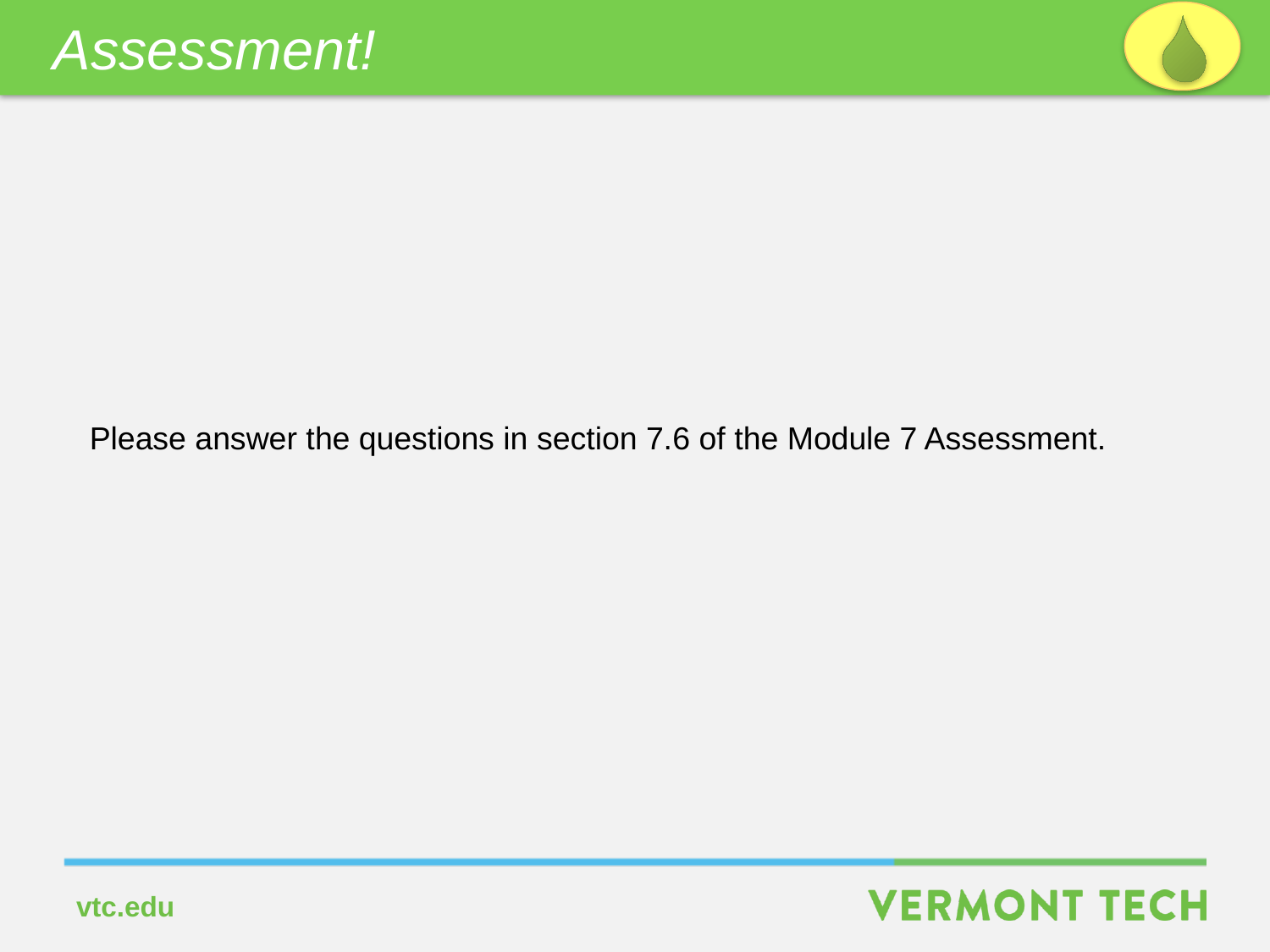

Assessment!

Please answer the questions in section 7.6 of the Module 7 Assessment.